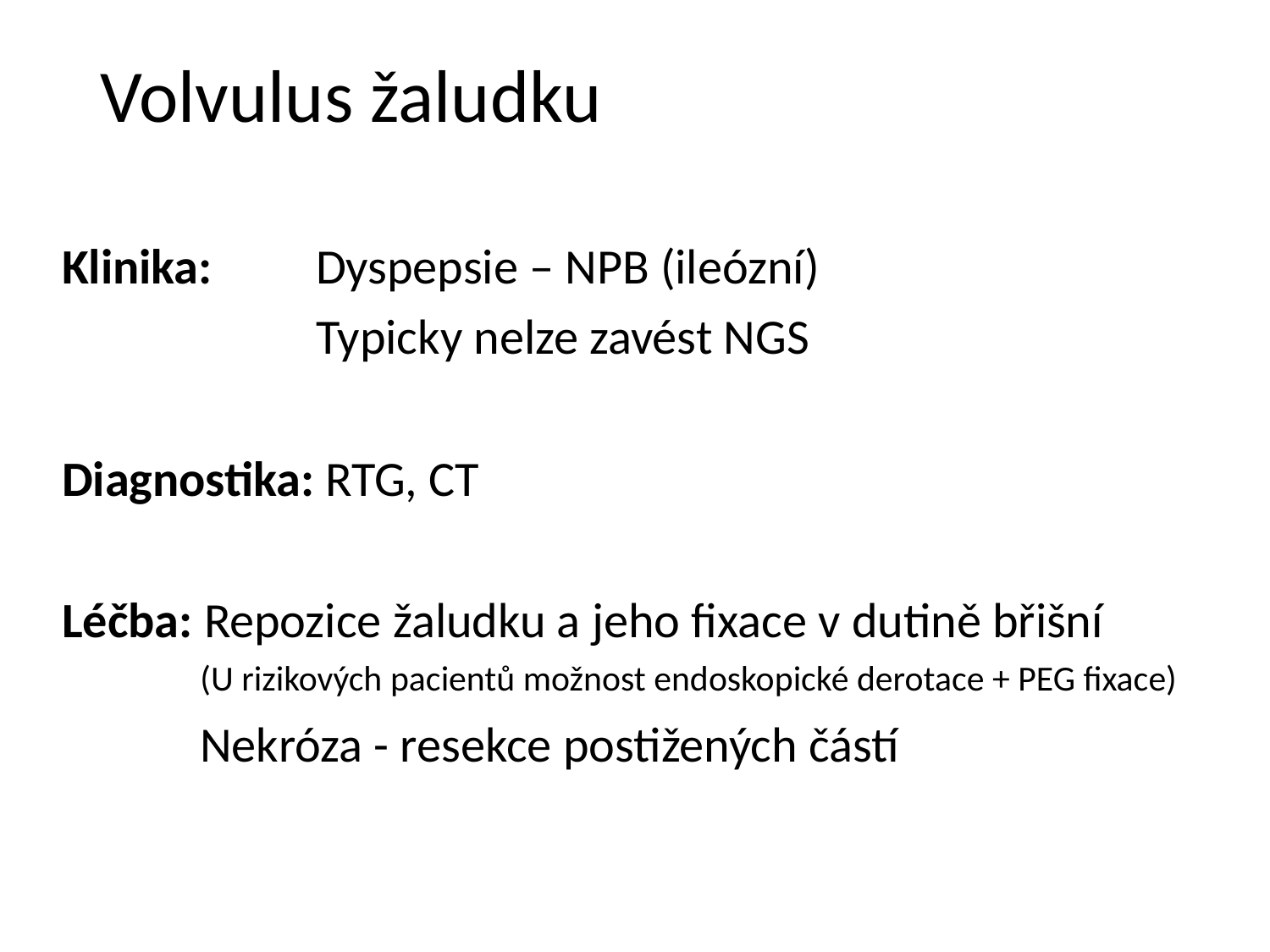

# Volvulus žaludku
Klinika: 	Dyspepsie – NPB (ileózní)
		Typicky nelze zavést NGS

Diagnostika: RTG, CT

Léčba: Repozice žaludku a jeho fixace v dutině břišní        	 (U rizikových pacientů možnost endoskopické derotace + PEG fixace)
 	 Nekróza - resekce postižených částí